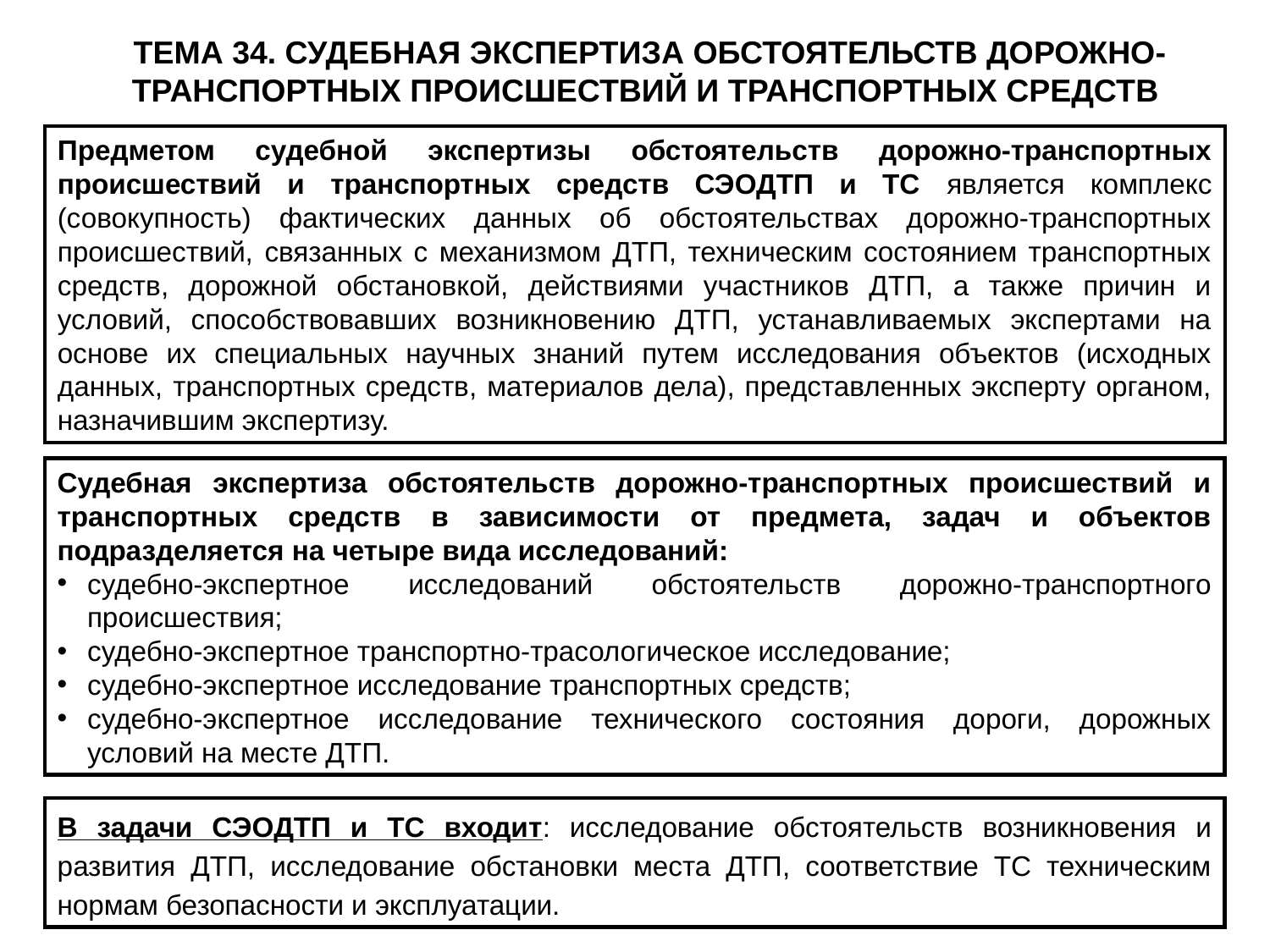

ТЕМА 34. СУДЕБНАЯ ЭКСПЕРТИЗА ОБСТОЯТЕЛЬСТВ ДОРОЖНО-ТРАНСПОРТНЫХ ПРОИСШЕСТВИЙ И ТРАНСПОРТНЫХ СРЕДСТВ
Предметом судебной экспертизы обстоятельств дорожно-транспортных происшествий и транспортных средств СЭОДТП и ТС является комплекс (совокупность) фактических данных об обстоятельствах дорожно-транспортных происшествий, связанных с механизмом ДТП, техническим состоянием транспортных средств, дорожной обстановкой, действиями участников ДТП, а также причин и условий, способствовавших возникновению ДТП, устанавливаемых экспертами на основе их специальных научных знаний путем исследования объектов (исходных данных, транспортных средств, материалов дела), представленных эксперту органом, назначившим экспертизу.
Судебная экспертиза обстоятельств дорожно-транспортных происшествий и транспортных средств в зависимости от предмета, задач и объектов подразделяется на четыре вида исследований:
судебно-экспертное исследований обстоятельств дорожно-транспортного происшествия;
судебно-экспертное транспортно-трасологическое исследование;
судебно-экспертное исследование транспортных средств;
судебно-экспертное исследование технического состояния дороги, дорожных условий на месте ДТП.
В задачи СЭОДТП и ТС входит: исследование обстоятельств возникновения и развития ДТП, исследование обстановки места ДТП, соответствие ТС техническим нормам безопасности и эксплуатации.